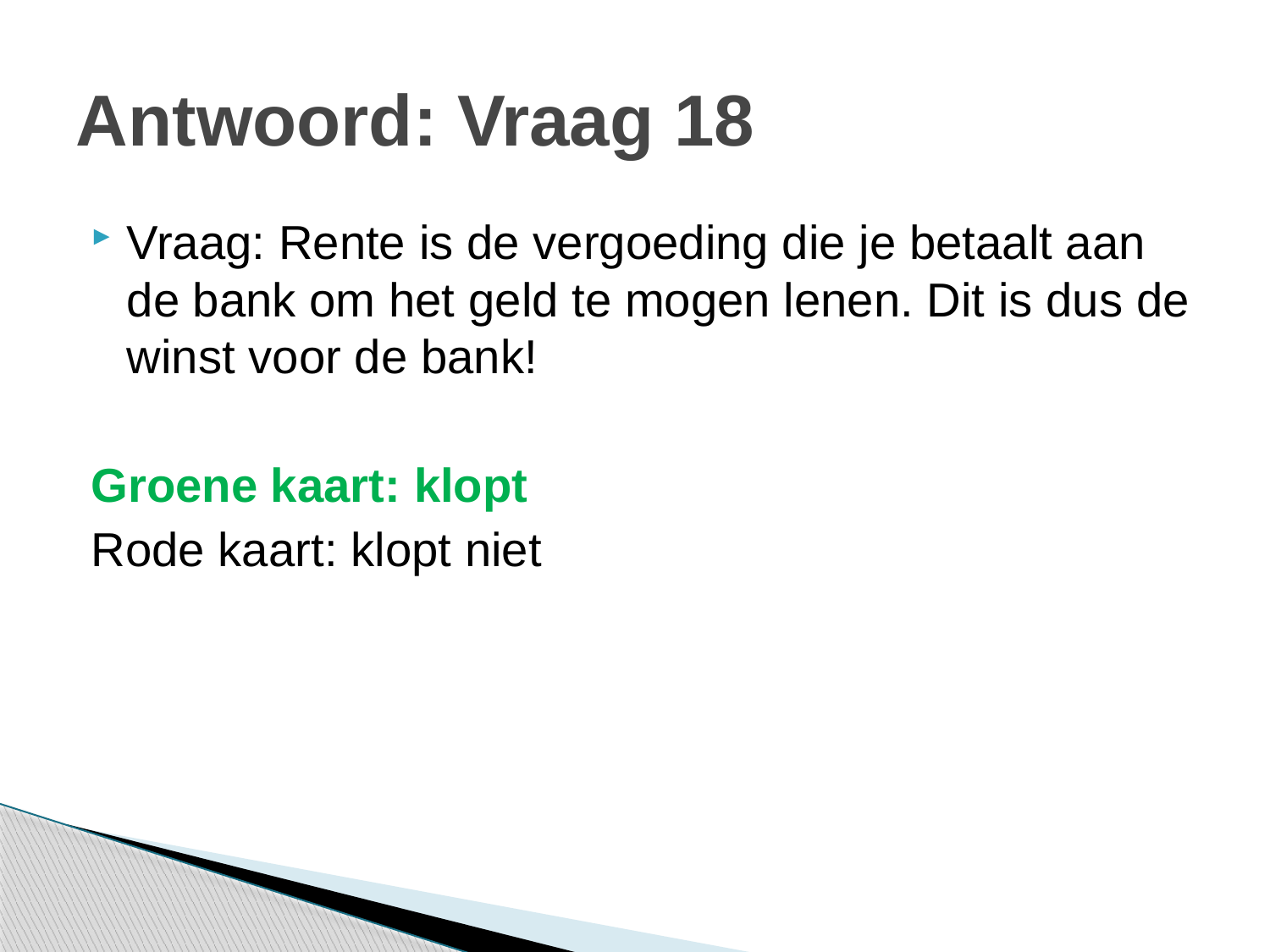

# Antwoord: Vraag 18
Vraag: Rente is de vergoeding die je betaalt aan de bank om het geld te mogen lenen. Dit is dus de winst voor de bank!

Groene kaart: klopt
Rode kaart: klopt niet